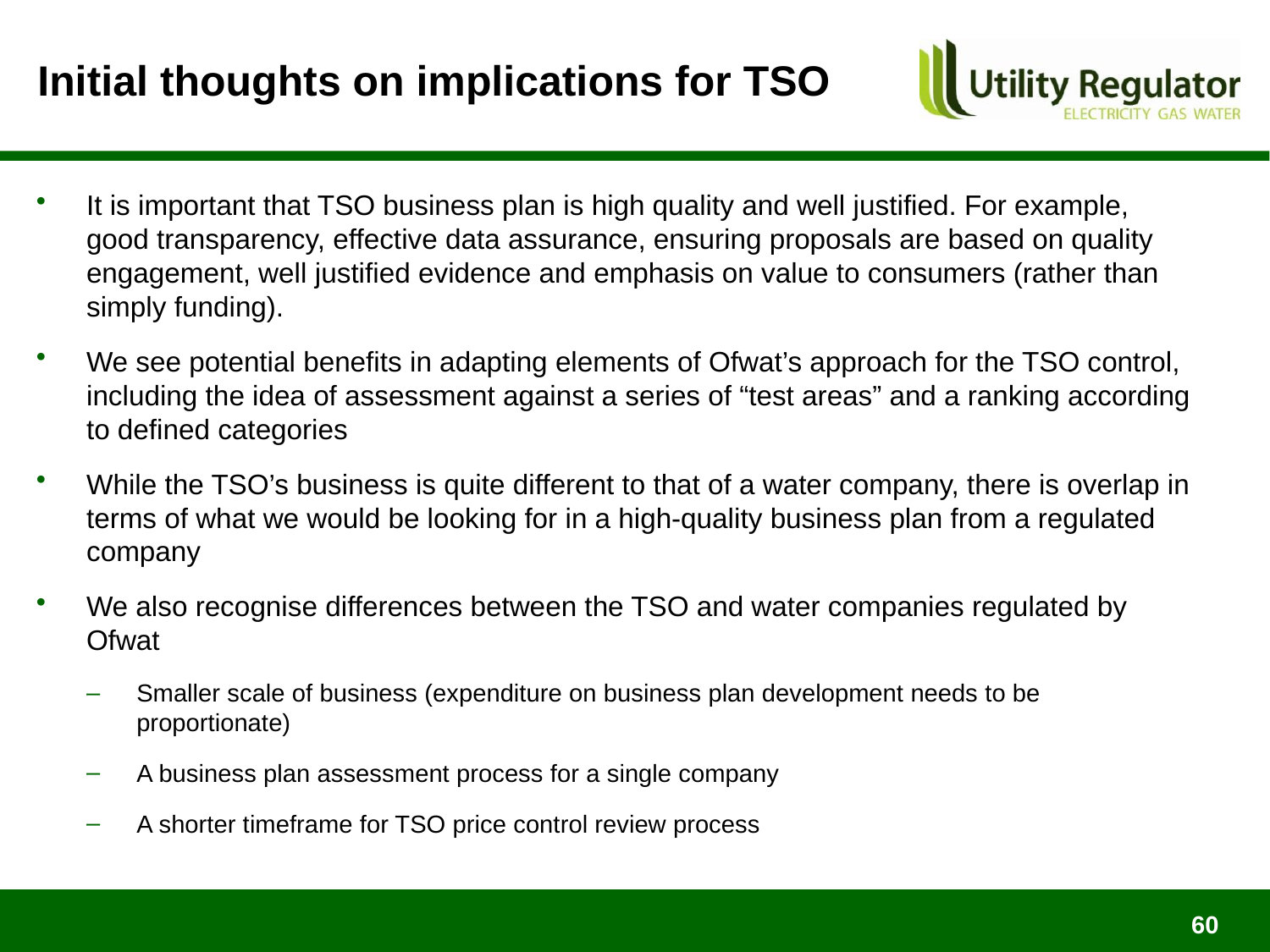

# Initial thoughts on implications for TSO

It is important that TSO business plan is high quality and well justified. For example,  good transparency, effective data assurance, ensuring proposals are based on quality engagement, well justified evidence and emphasis on value to consumers (rather than simply funding).
We see potential benefits in adapting elements of Ofwat’s approach for the TSO control, including the idea of assessment against a series of “test areas” and a ranking according to defined categories
While the TSO’s business is quite different to that of a water company, there is overlap in terms of what we would be looking for in a high-quality business plan from a regulated company
We also recognise differences between the TSO and water companies regulated by Ofwat
Smaller scale of business (expenditure on business plan development needs to be proportionate)
A business plan assessment process for a single company
A shorter timeframe for TSO price control review process

60